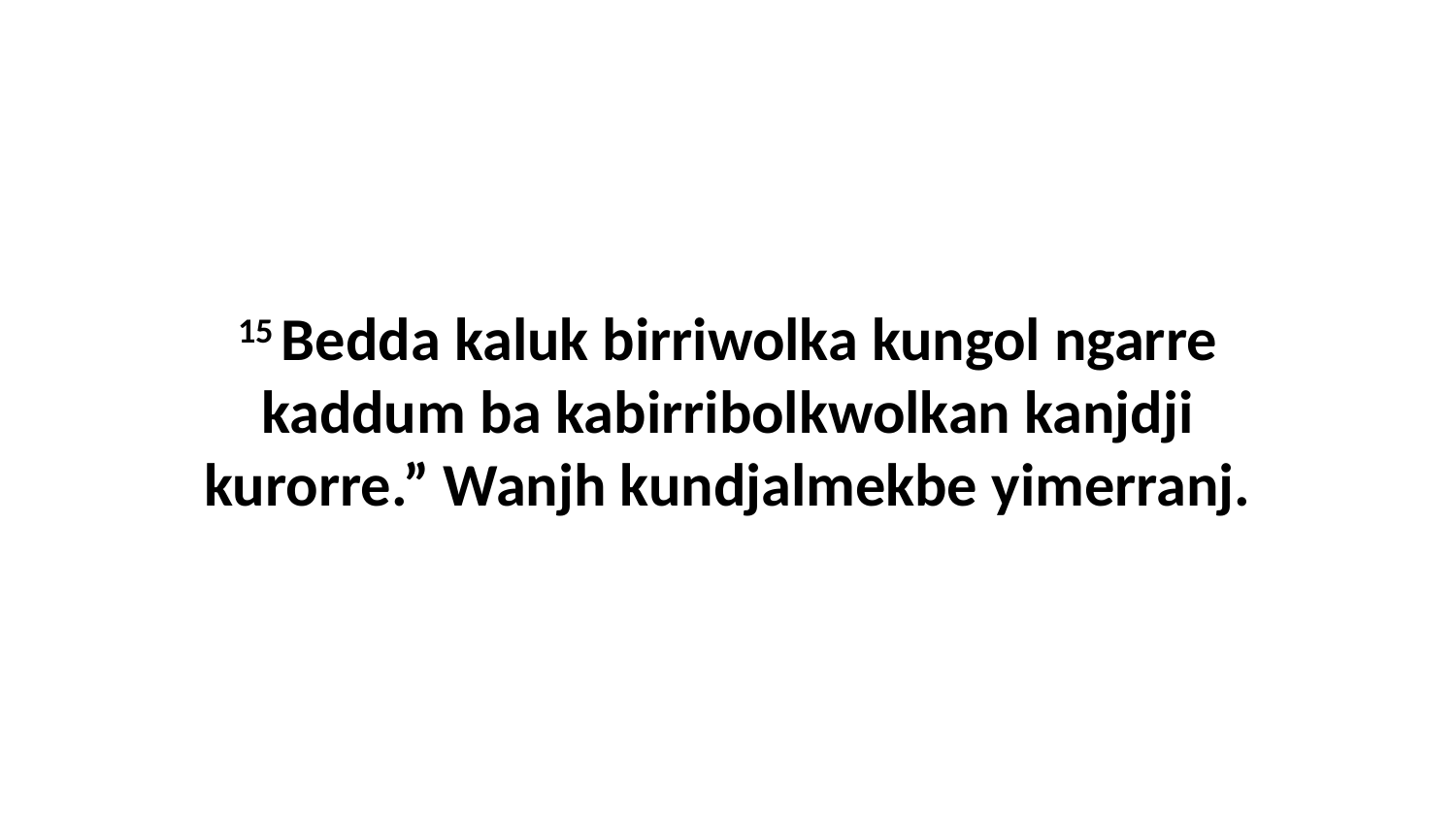

15 Bedda kaluk birriwolka kungol ngarre kaddum ba kabirribolkwolkan kanjdji kurorre.” Wanjh kundjalmekbe yimerranj.